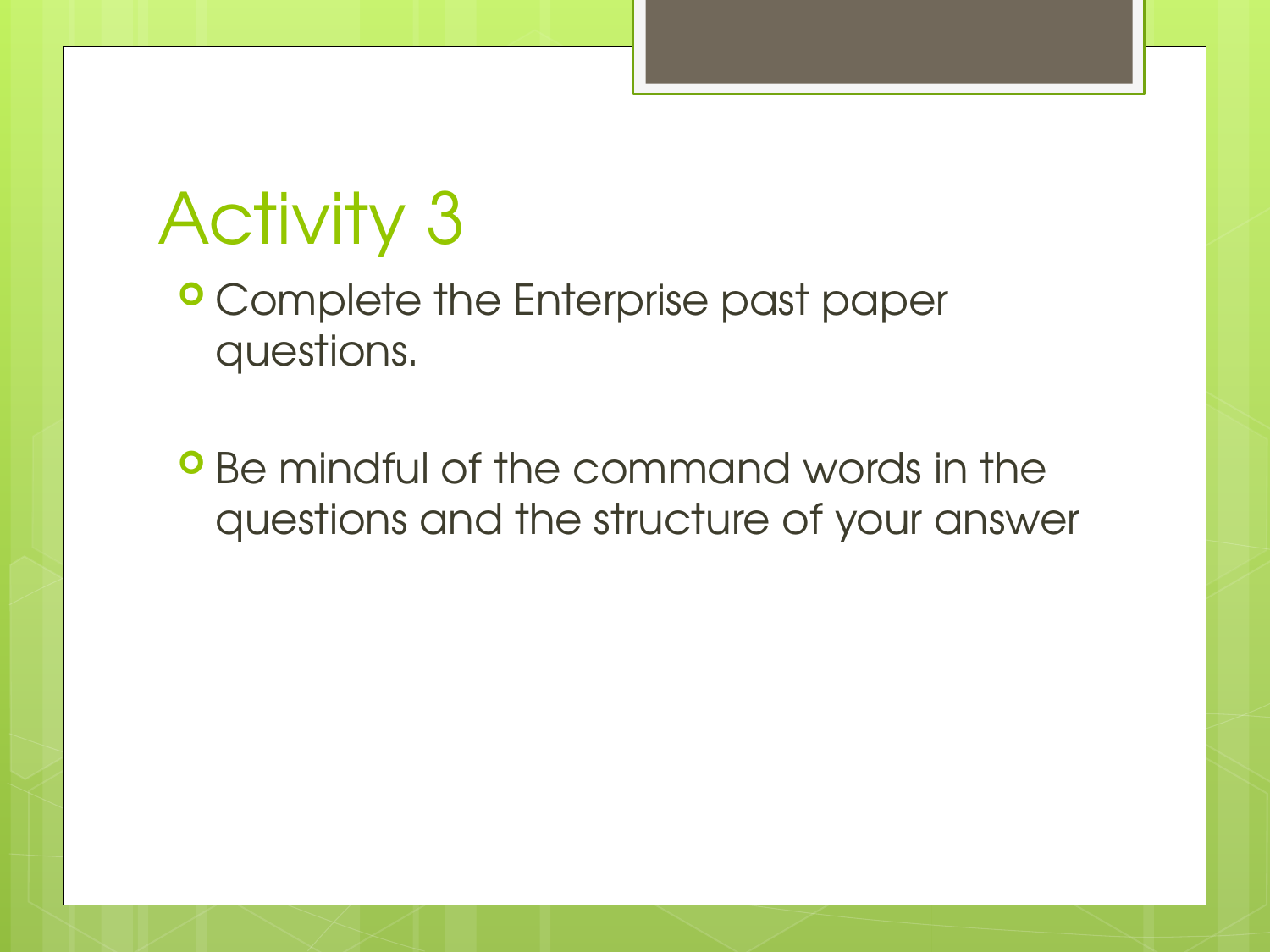

# Activity 3
Complete the Enterprise past paper questions.

Be mindful of the command words in the questions and the structure of your answer